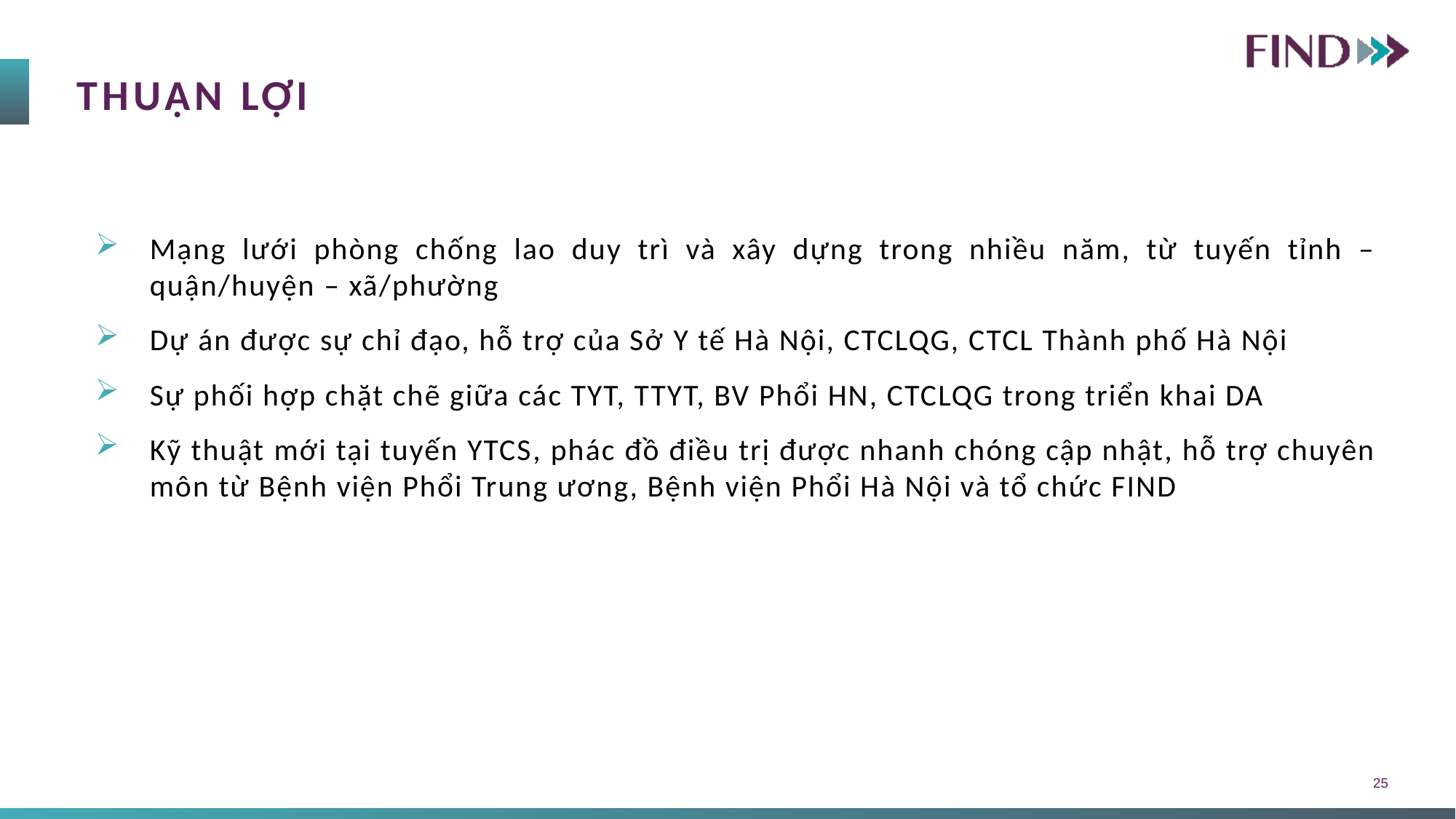

THUẬN LỢI
Mạng lưới phòng chống lao duy trì và xây dựng trong nhiều năm, từ tuyến tỉnh – quận/huyện – xã/phường
Dự án được sự chỉ đạo, hỗ trợ của Sở Y tế Hà Nội, CTCLQG, CTCL Thành phố Hà Nội
Sự phối hợp chặt chẽ giữa các TYT, TTYT, BV Phổi HN, CTCLQG trong triển khai DA
Kỹ thuật mới tại tuyến YTCS, phác đồ điều trị được nhanh chóng cập nhật, hỗ trợ chuyên môn từ Bệnh viện Phổi Trung ương, Bệnh viện Phổi Hà Nội và tổ chức FIND